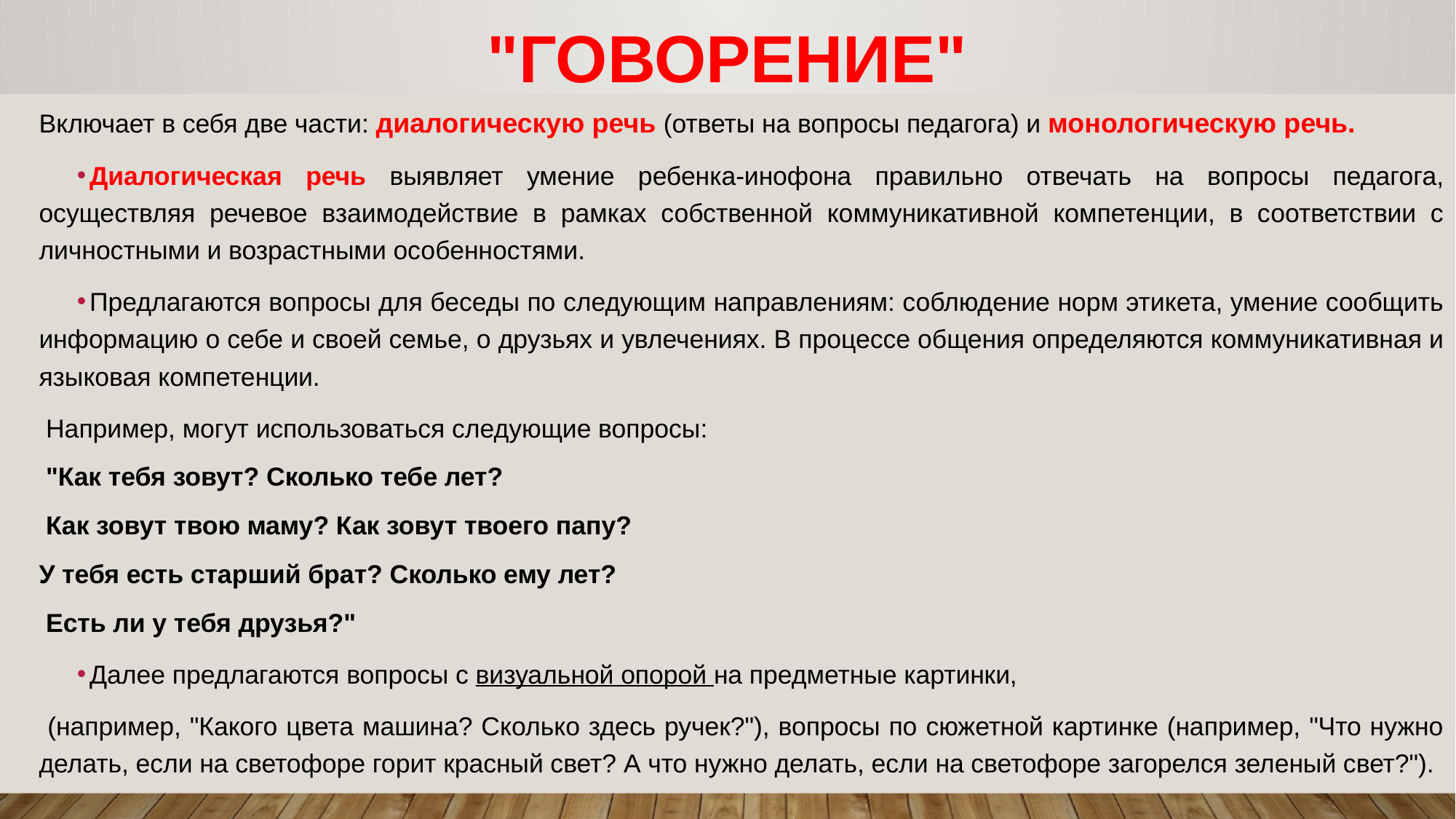

# "Говорение"
Включает в себя две части: диалогическую речь (ответы на вопросы педагога) и монологическую речь.
Диалогическая речь выявляет умение ребенка-инофона правильно отвечать на вопросы педагога, осуществляя речевое взаимодействие в рамках собственной коммуникативной компетенции, в соответствии с личностными и возрастными особенностями.
Предлагаются вопросы для беседы по следующим направлениям: соблюдение норм этикета, умение сообщить информацию о себе и своей семье, о друзьях и увлечениях. В процессе общения определяются коммуникативная и языковая компетенции.
 Например, могут использоваться следующие вопросы:
 "Как тебя зовут? Сколько тебе лет?
 Как зовут твою маму? Как зовут твоего папу?
У тебя есть старший брат? Сколько ему лет?
 Есть ли у тебя друзья?"
Далее предлагаются вопросы с визуальной опорой на предметные картинки,
 (например, "Какого цвета машина? Сколько здесь ручек?"), вопросы по сюжетной картинке (например, "Что нужно делать, если на светофоре горит красный свет? А что нужно делать, если на светофоре загорелся зеленый свет?").